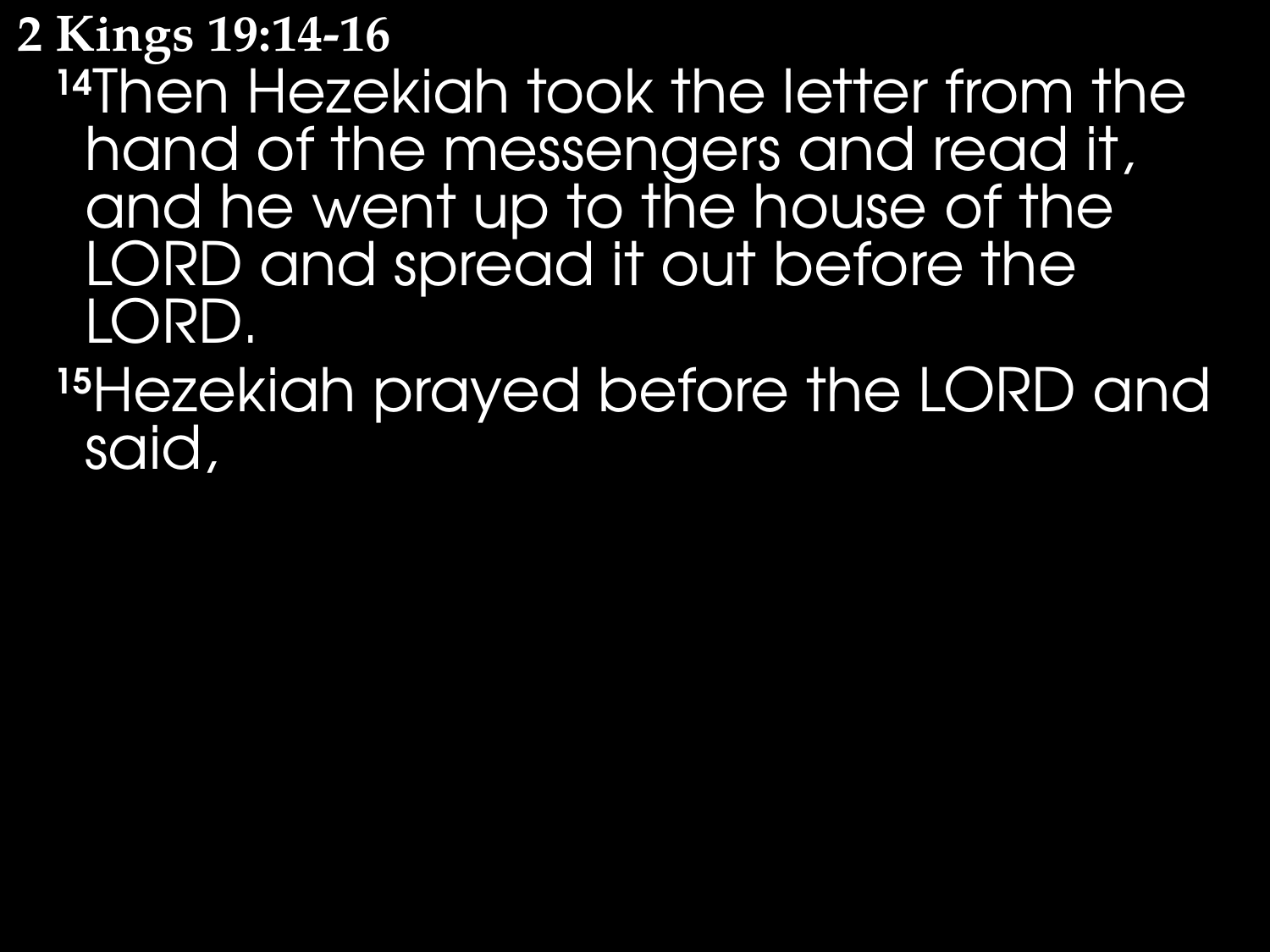

# 2 Kings 19:14-16
 14Then Hezekiah took the letter from the hand of the messengers and read it, and he went up to the house of the LORD and spread it out before the LORD.
 15Hezekiah prayed before the LORD and said,